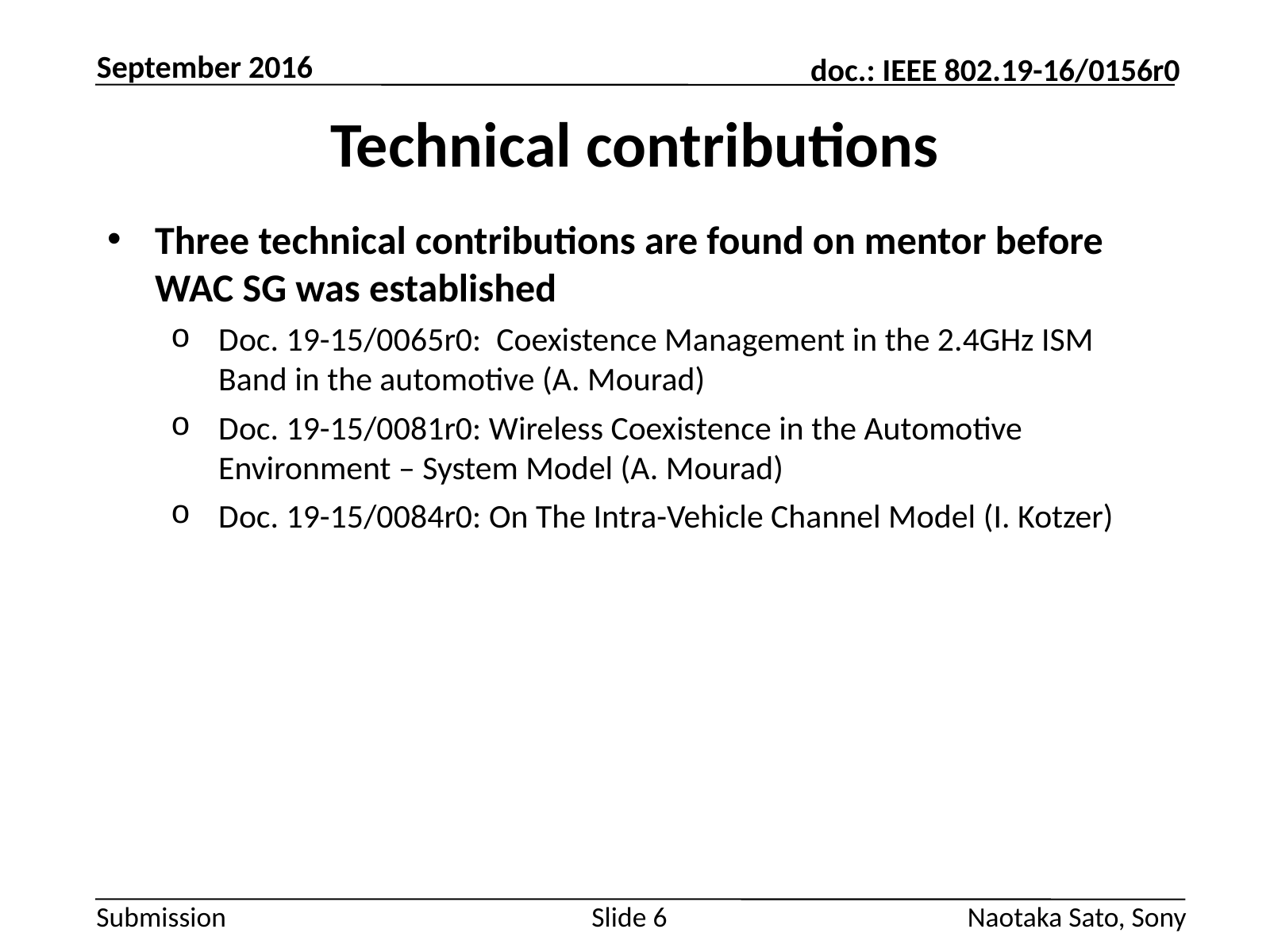

September 2016
# Technical contributions
Three technical contributions are found on mentor before WAC SG was established
Doc. 19-15/0065r0:  Coexistence Management in the 2.4GHz ISM Band in the automotive (A. Mourad)
Doc. 19-15/0081r0: Wireless Coexistence in the Automotive Environment – System Model (A. Mourad)
Doc. 19-15/0084r0: On The Intra-Vehicle Channel Model (I. Kotzer)
Slide 6
Naotaka Sato, Sony